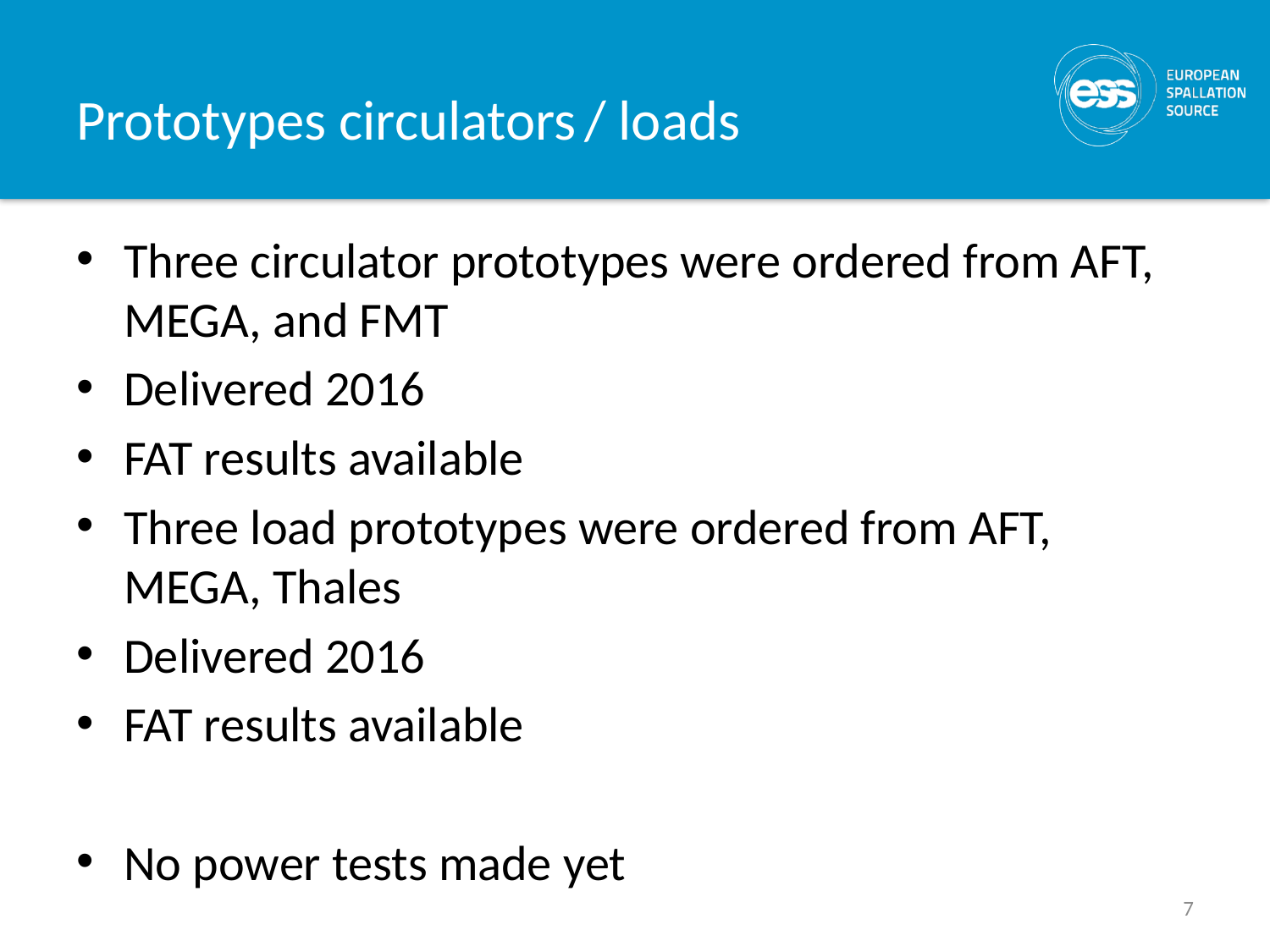

# Prototypes circulators	/ loads
Three circulator prototypes were ordered from AFT, MEGA, and FMT
Delivered 2016
FAT results available
Three load prototypes were ordered from AFT, MEGA, Thales
Delivered 2016
FAT results available

No power tests made yet
7